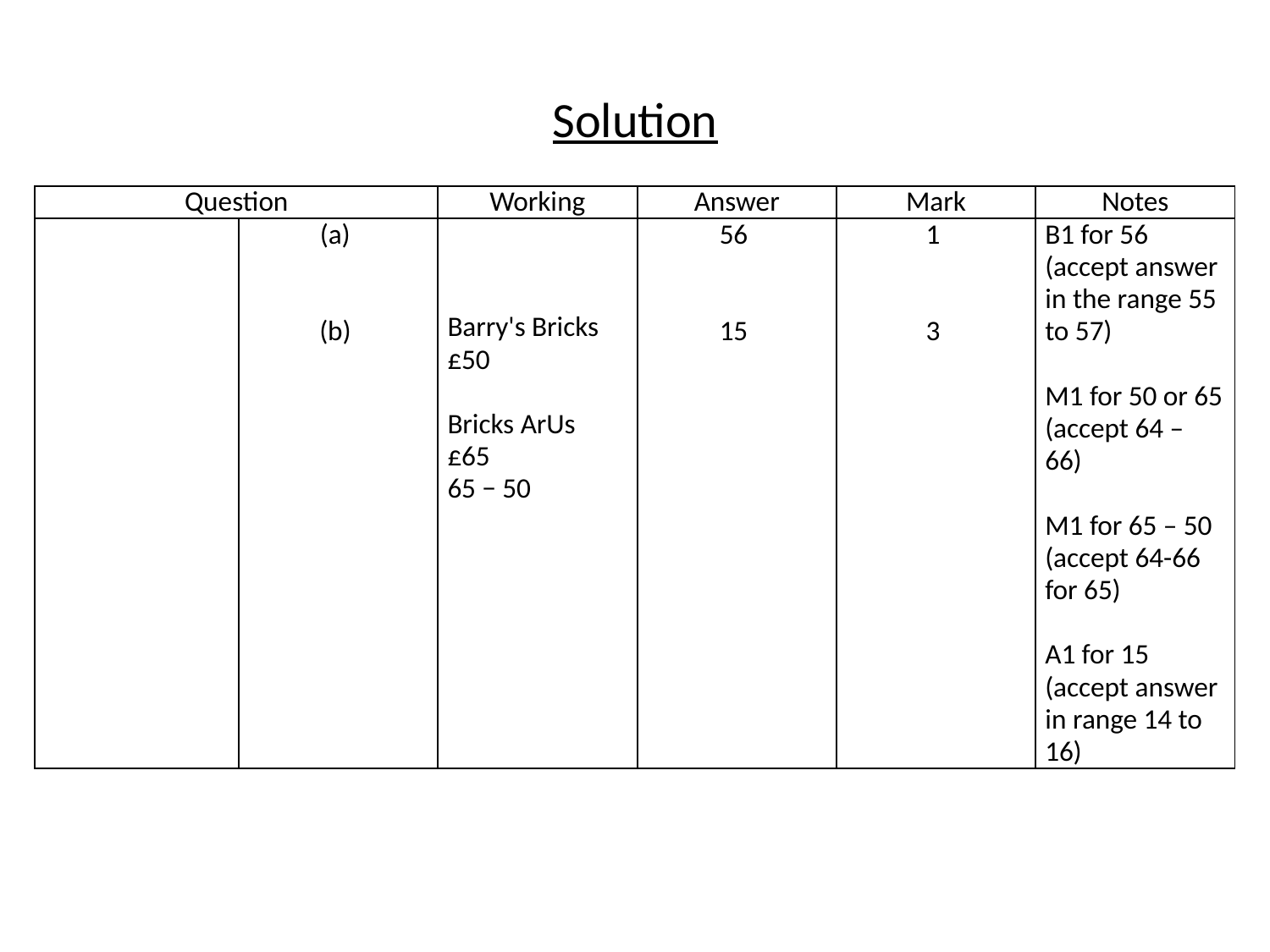

# Solution
| Question |  | Working | Answer | Mark | Notes |
| --- | --- | --- | --- | --- | --- |
|  | (a) (b) | Barry's Bricks £50 Bricks ArUs £65 65 − 50 | 56 15 | 1 3 | B1 for 56 (accept answer in the range 55 to 57) M1 for 50 or 65 (accept 64 – 66) M1 for 65 – 50 (accept 64-66 for 65) A1 for 15 (accept answer in range 14 to 16) |